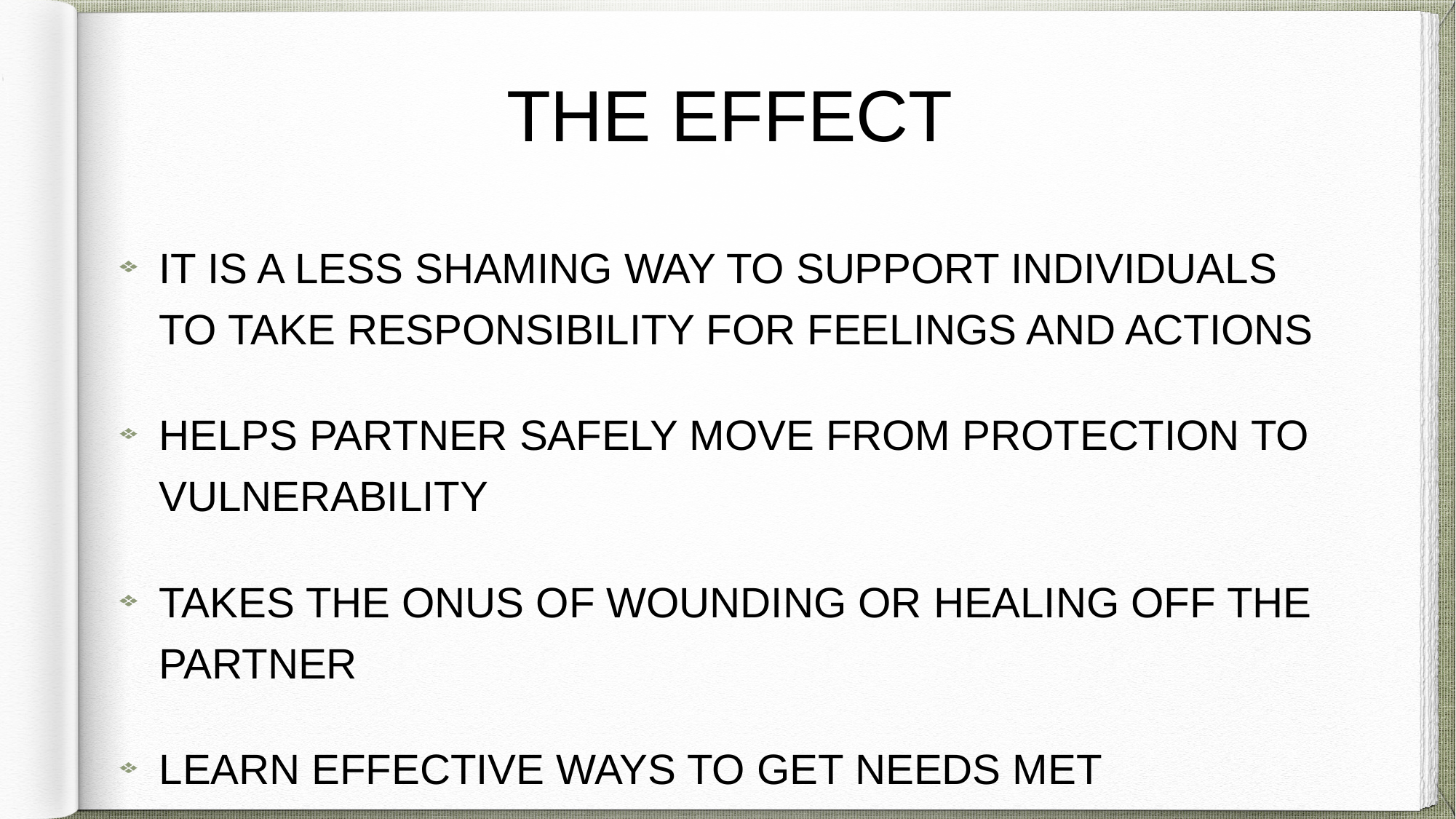

# The effect
It is a less shaming way to support individuals to take responsibility for feelings and actions
Helps partner safely move from protection to vulnerability
Takes the onus of wounding or healing off the partner
Learn effective ways to get Needs met